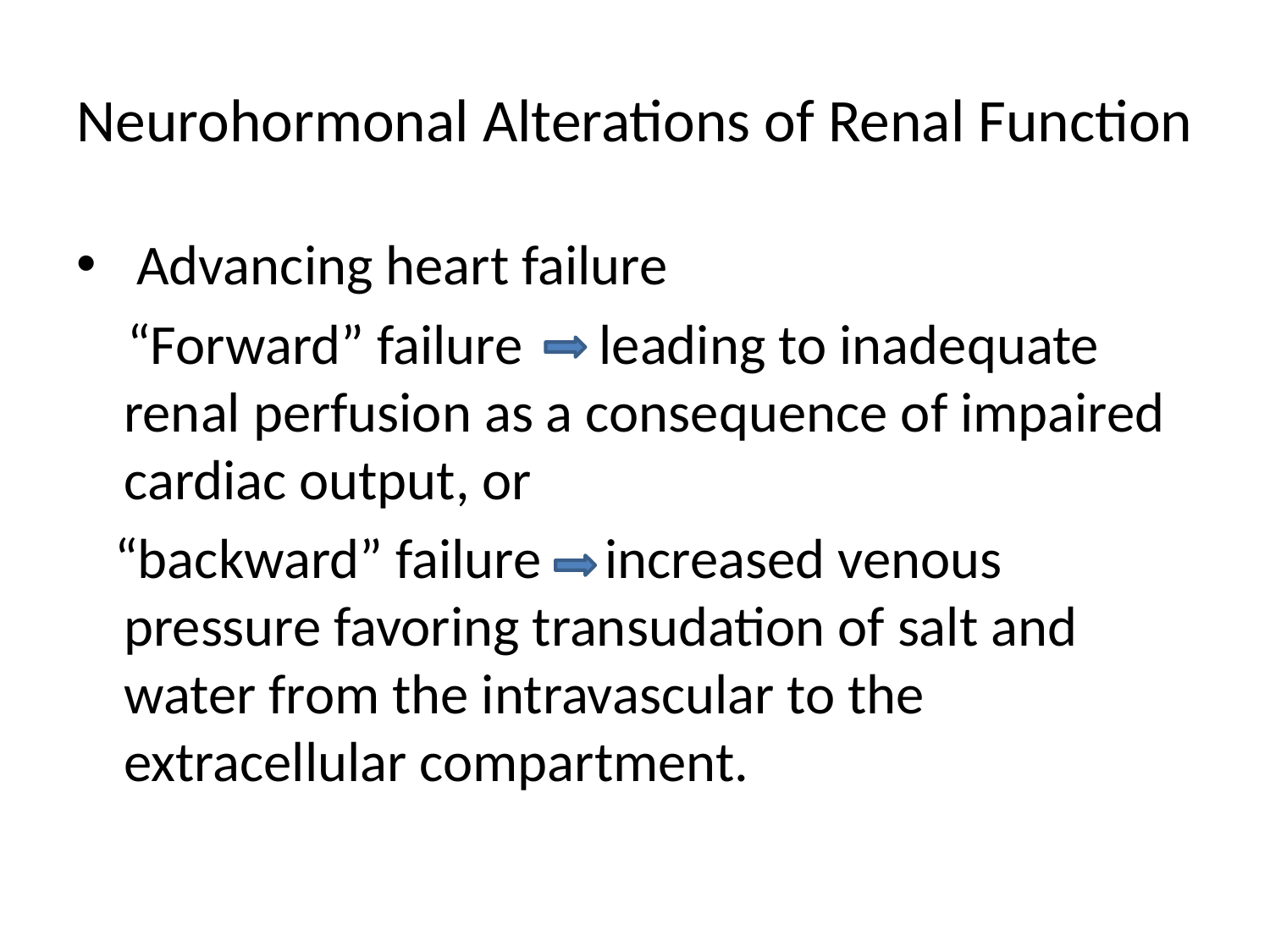

# Neurohormonal Alterations of Renal Function
 Advancing heart failure
    “Forward” failure      leading to inadequate renal perfusion as a consequence of impaired cardiac output, or
   “backward” failure     increased venous pressure favoring transudation of salt and water from the intravascular to the extracellular compartment.